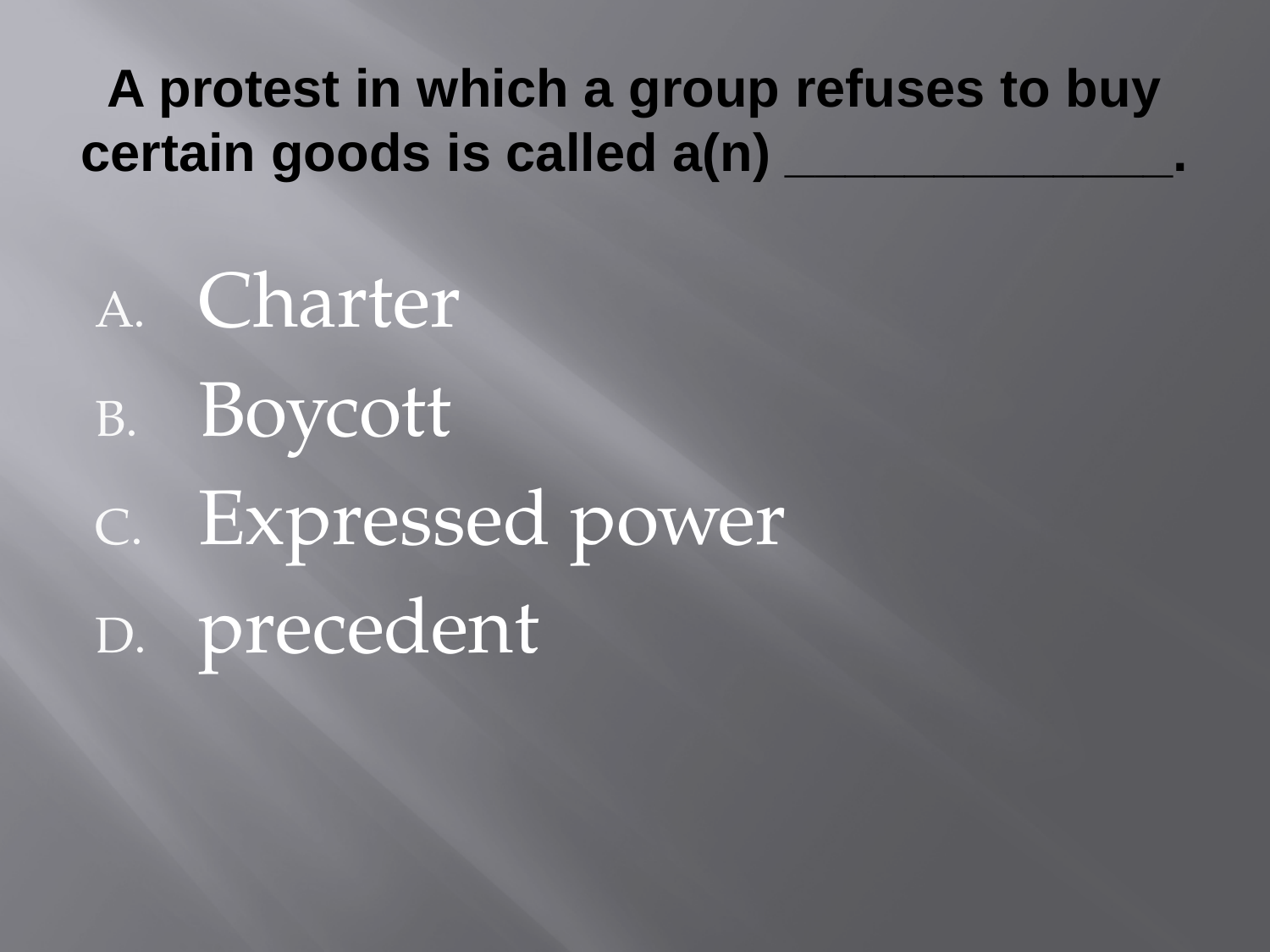

# A protest in which a group refuses to buy certain goods is called a(n) _____________.
Charter
Boycott
Expressed power
precedent